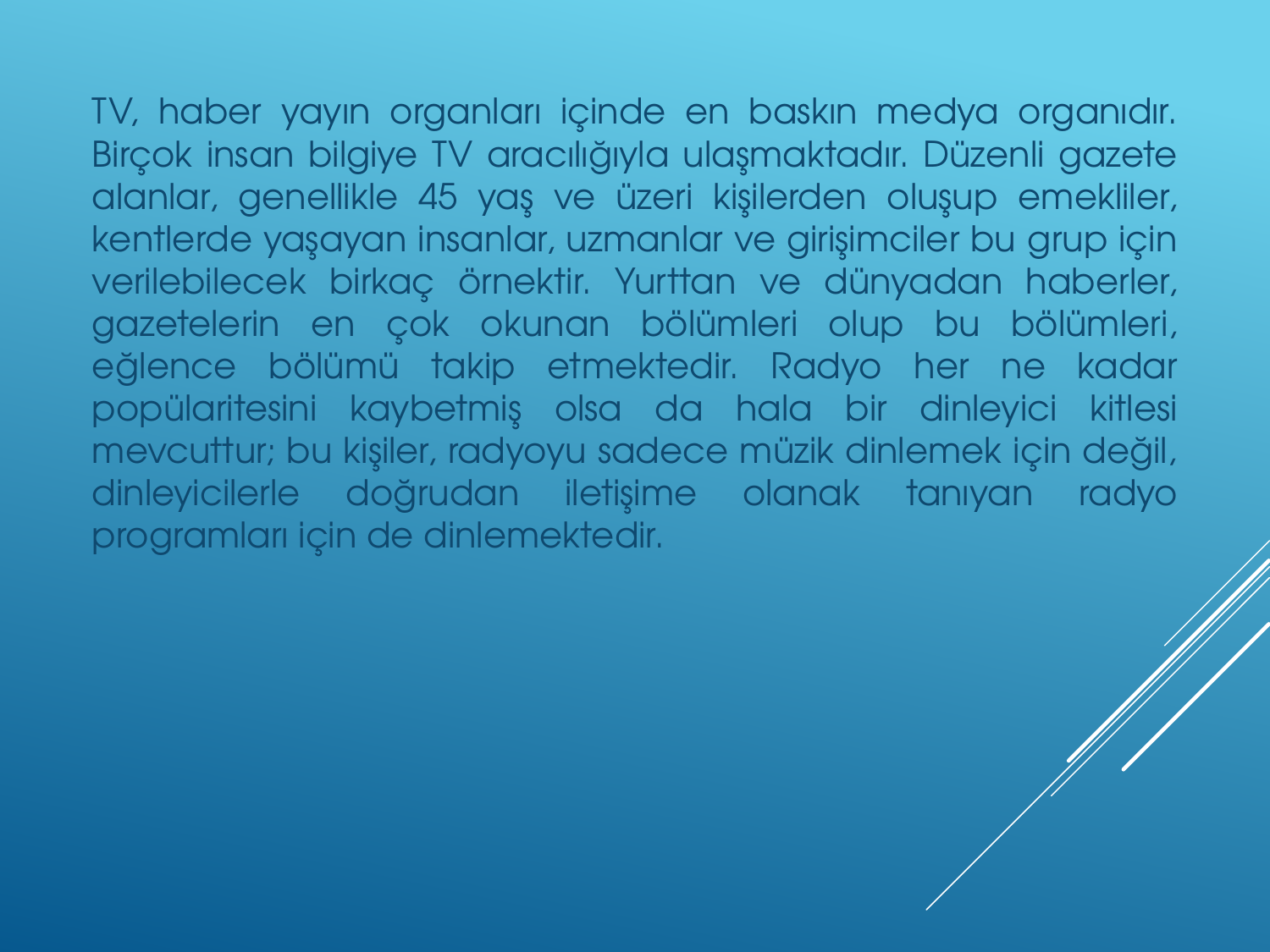

TV, haber yayın organları içinde en baskın medya organıdır. Birçok insan bilgiye TV aracılığıyla ulaşmaktadır. Düzenli gazete alanlar, genellikle 45 yaş ve üzeri kişilerden oluşup emekliler, kentlerde yaşayan insanlar, uzmanlar ve girişimciler bu grup için verilebilecek birkaç örnektir. Yurttan ve dünyadan haberler, gazetelerin en çok okunan bölümleri olup bu bölümleri, eğlence bölümü takip etmektedir. Radyo her ne kadar popülaritesini kaybetmiş olsa da hala bir dinleyici kitlesi mevcuttur; bu kişiler, radyoyu sadece müzik dinlemek için değil, dinleyicilerle doğrudan iletişime olanak tanıyan radyo programları için de dinlemektedir.

#